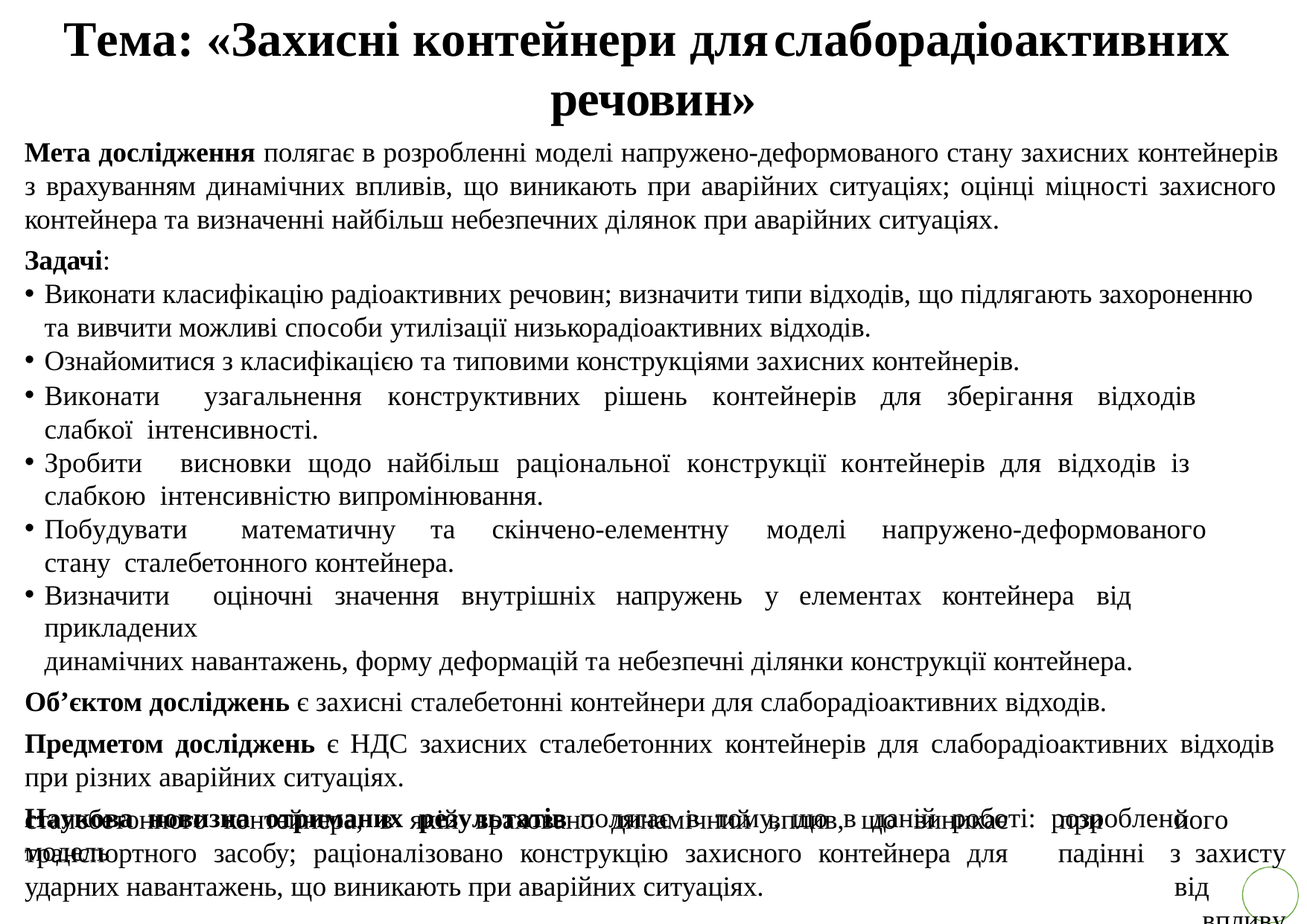

# Тема: «Захисні контейнери для	слаборадіоактивних  речовин»
Мета дослідження полягає в розробленні моделі напружено-деформованого стану захисних контейнерів  з врахуванням динамічних впливів, що виникають при аварійних ситуаціях; оцінці міцності захисного  контейнера та визначенні найбільш небезпечних ділянок при аварійних ситуаціях.
Задачі:
Виконати класифікацію радіоактивних речовин; визначити типи відходів, що підлягають захороненню  та вивчити можливі способи утилізації низькорадіоактивних відходів.
Ознайомитися з класифікацією та типовими конструкціями захисних контейнерів.
Виконати	узагальнення	конструктивних	рішень	контейнерів	для	зберігання	відходів	слабкої  інтенсивності.
Зробити	висновки	щодо	найбільш	раціональної	конструкції	контейнерів	для	відходів	із	слабкою  інтенсивністю випромінювання.
Побудувати	математичну	та	скінчено-елементну	моделі	напружено-деформованого	стану  сталебетонного контейнера.
Визначити	оціночні	значення	внутрішніх	напружень	у	елементах	контейнера	від	прикладених
динамічних навантажень, форму деформацій та небезпечні ділянки конструкції контейнера.
Об’єктом досліджень є захисні сталебетонні контейнери для слаборадіоактивних відходів.
Предметом досліджень є НДС захисних сталебетонних контейнерів для слаборадіоактивних відходів  при різних аварійних ситуаціях.
Наукова	новизна	отриманих	результатів	полягає	в	тому,	що	в	даній	роботі:	розроблено	модель
сталебетонного контейнера, в якій враховано динамічний вплив, що виникає  транспортного засобу; раціоналізовано конструкцію захисного контейнера для  ударних навантажень, що виникають при аварійних ситуаціях.
при	його	падінні	з  захисту	від	впливу
1